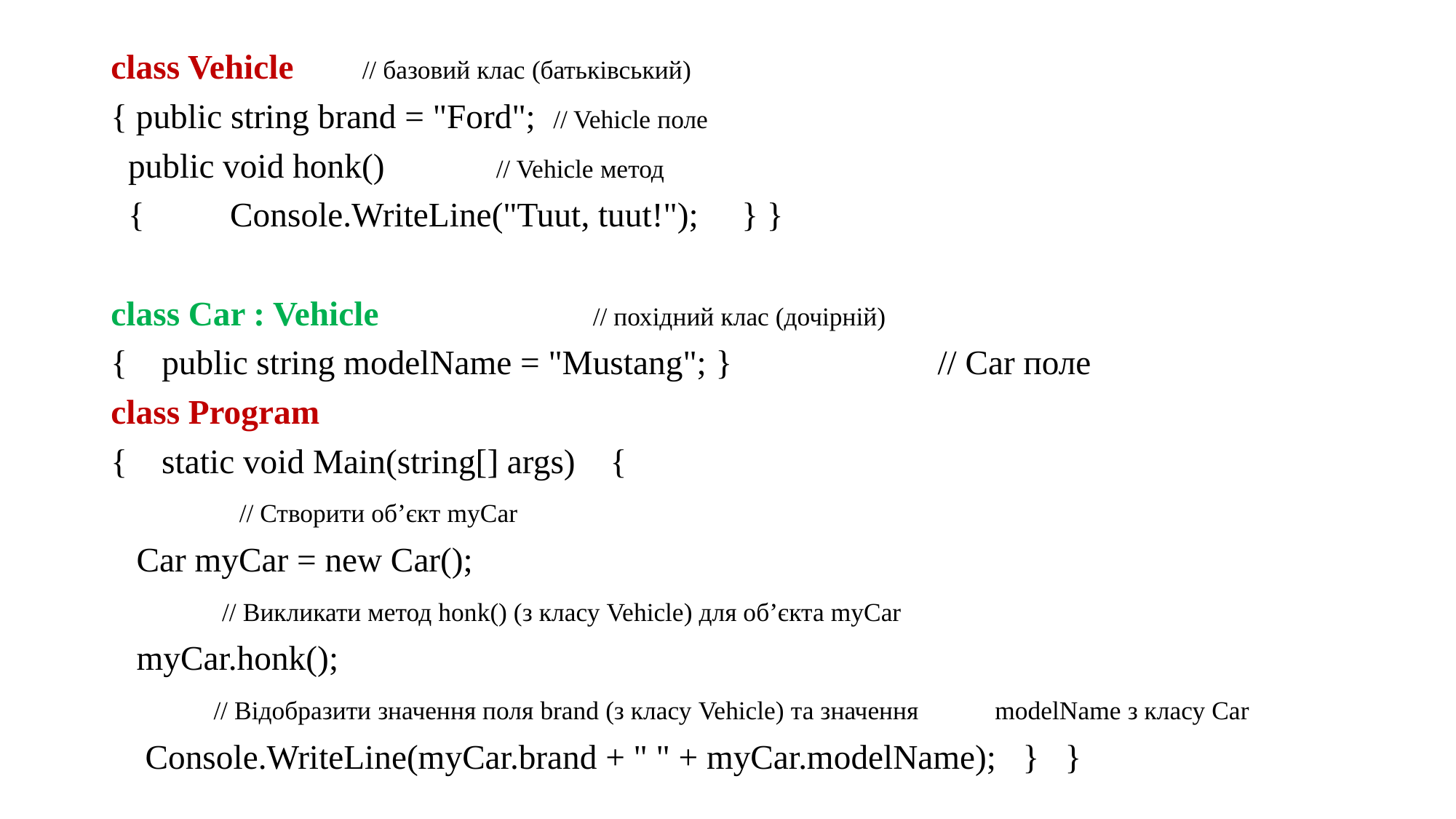

class Vehicle        // базовий клас (батьківський)
{ public string brand = "Ford";  // Vehicle поле
  public void honk()             // Vehicle метод
  {          Console.WriteLine("Tuut, tuut!");     } }

class Car : Vehicle                         // похідний клас (дочірній)
{    public string modelName = "Mustang"; }                        // Car поле
class Program
{    static void Main(string[] args)    {
               // Створити об’єкт myCar
   Car myCar = new Car();
             // Викликати метод honk() (з класу Vehicle) для об’єкта myCar
   myCar.honk();
            // Відобразити значення поля brand (з класу Vehicle) та значення  	modelName з класу Car
    Console.WriteLine(myCar.brand + " " + myCar.modelName);   }   }